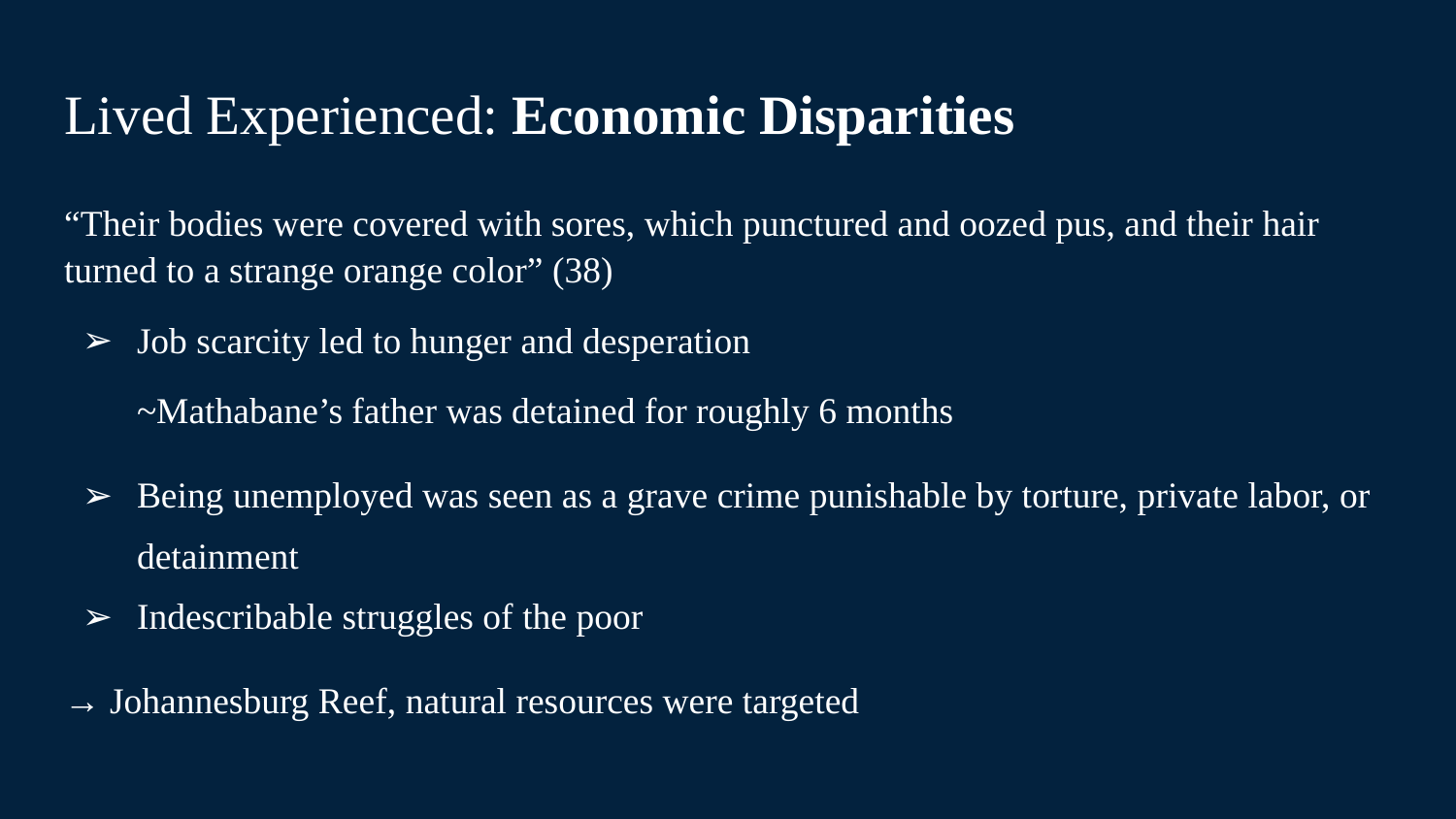

# Lived Experienced: Economic Disparities
“Their bodies were covered with sores, which punctured and oozed pus, and their hair turned to a strange orange color” (38)
Job scarcity led to hunger and desperation
~Mathabane’s father was detained for roughly 6 months
Being unemployed was seen as a grave crime punishable by torture, private labor, or detainment
Indescribable struggles of the poor
→ Johannesburg Reef, natural resources were targeted